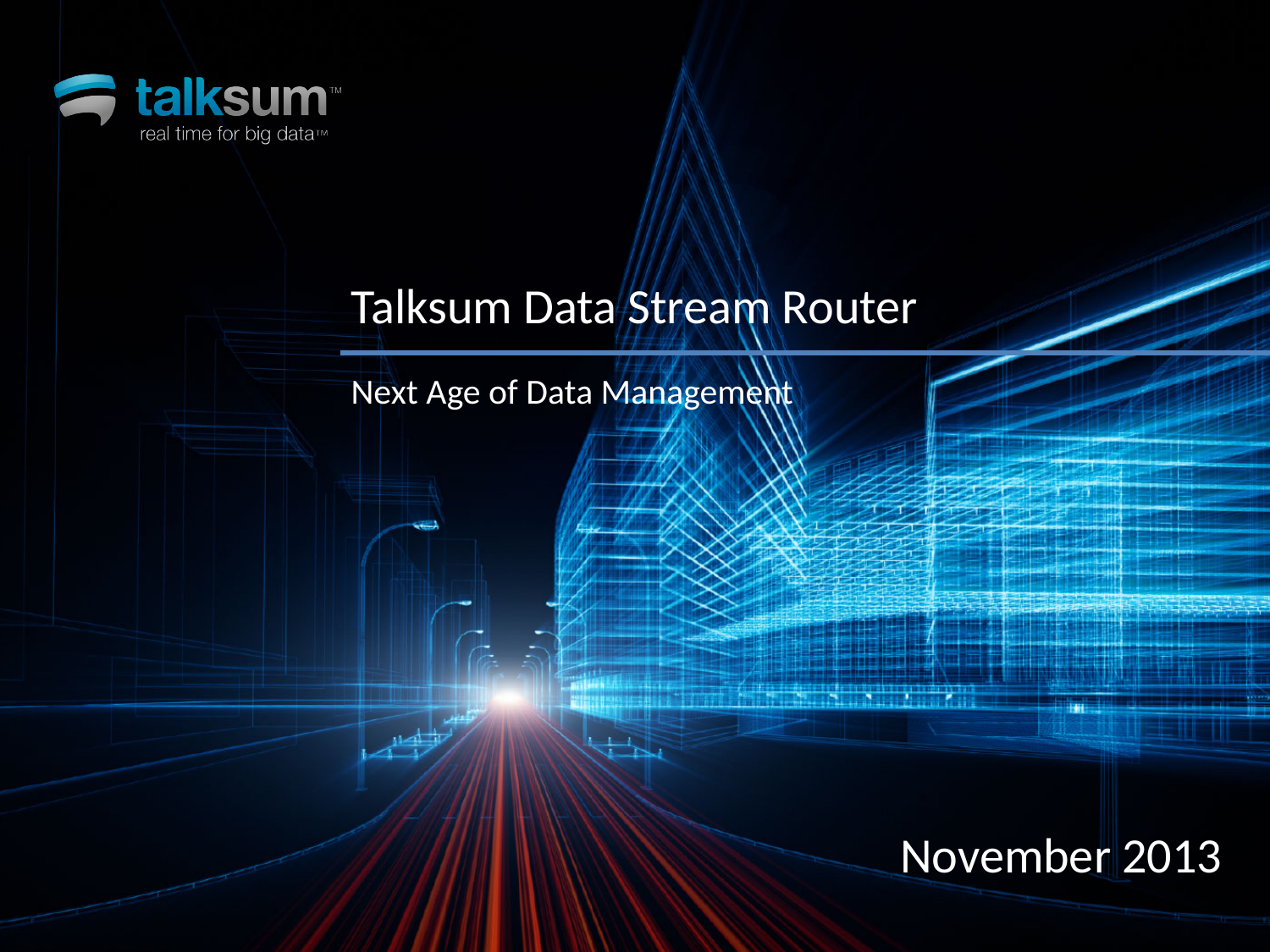

Talksum Data Stream Router
Next Age of Data Management
November 2013